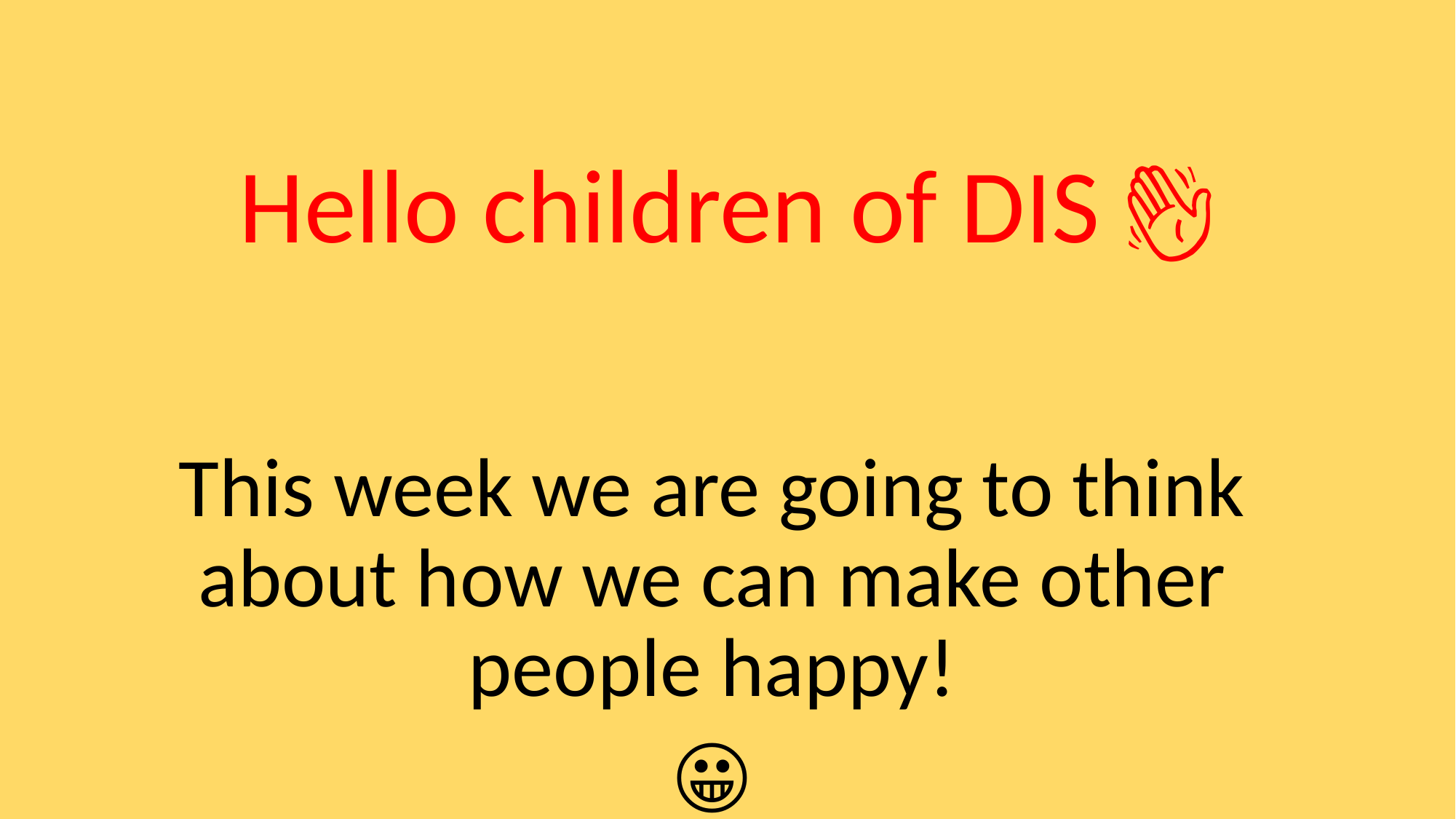

# Hello children of DIS 👋
This week we are going to think about how we can make other people happy!
😀